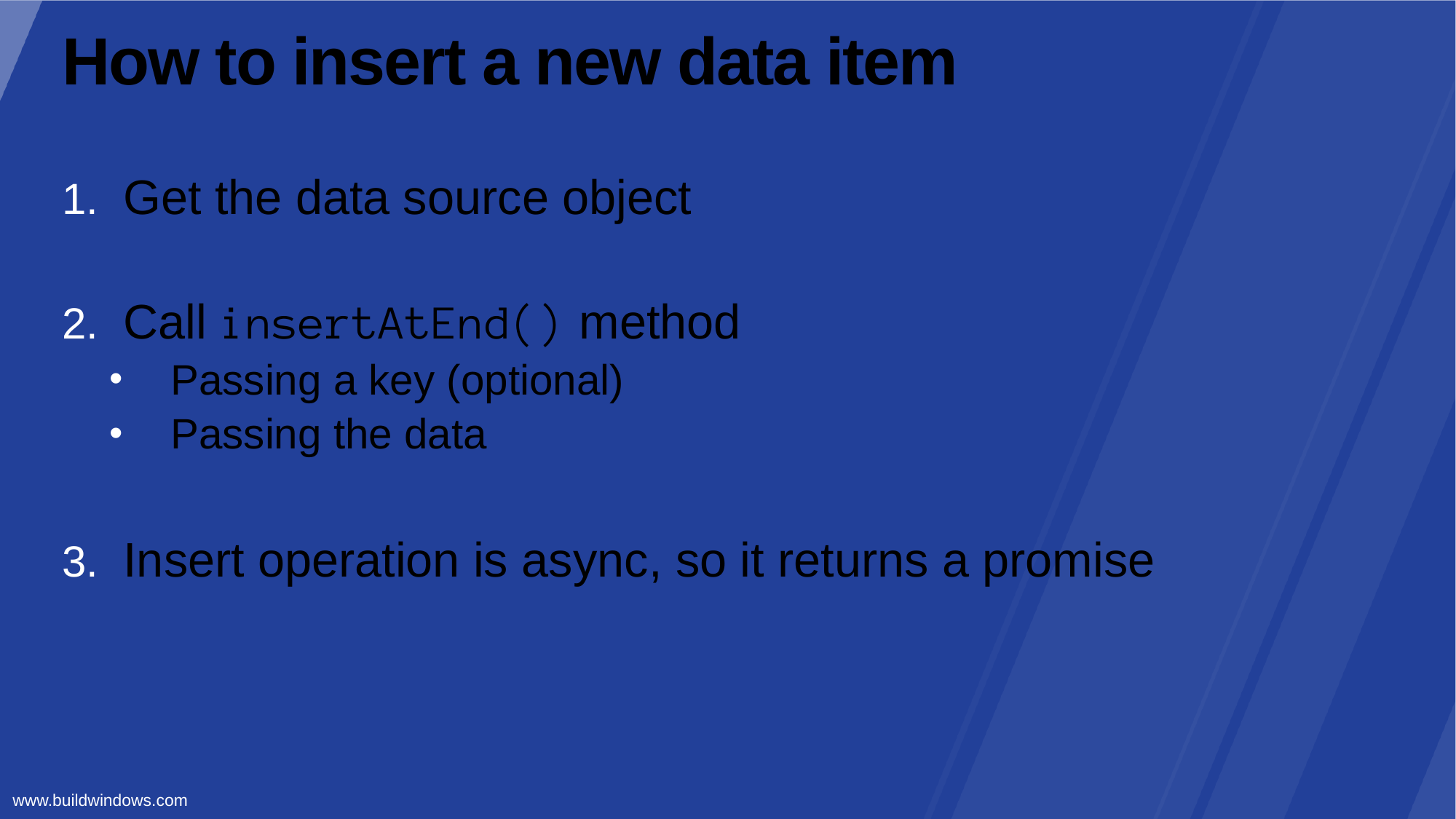

# How to insert a new data item
Get the data source object

Call insertAtEnd() method
Passing a key (optional)
Passing the data

Insert operation is async, so it returns a promise